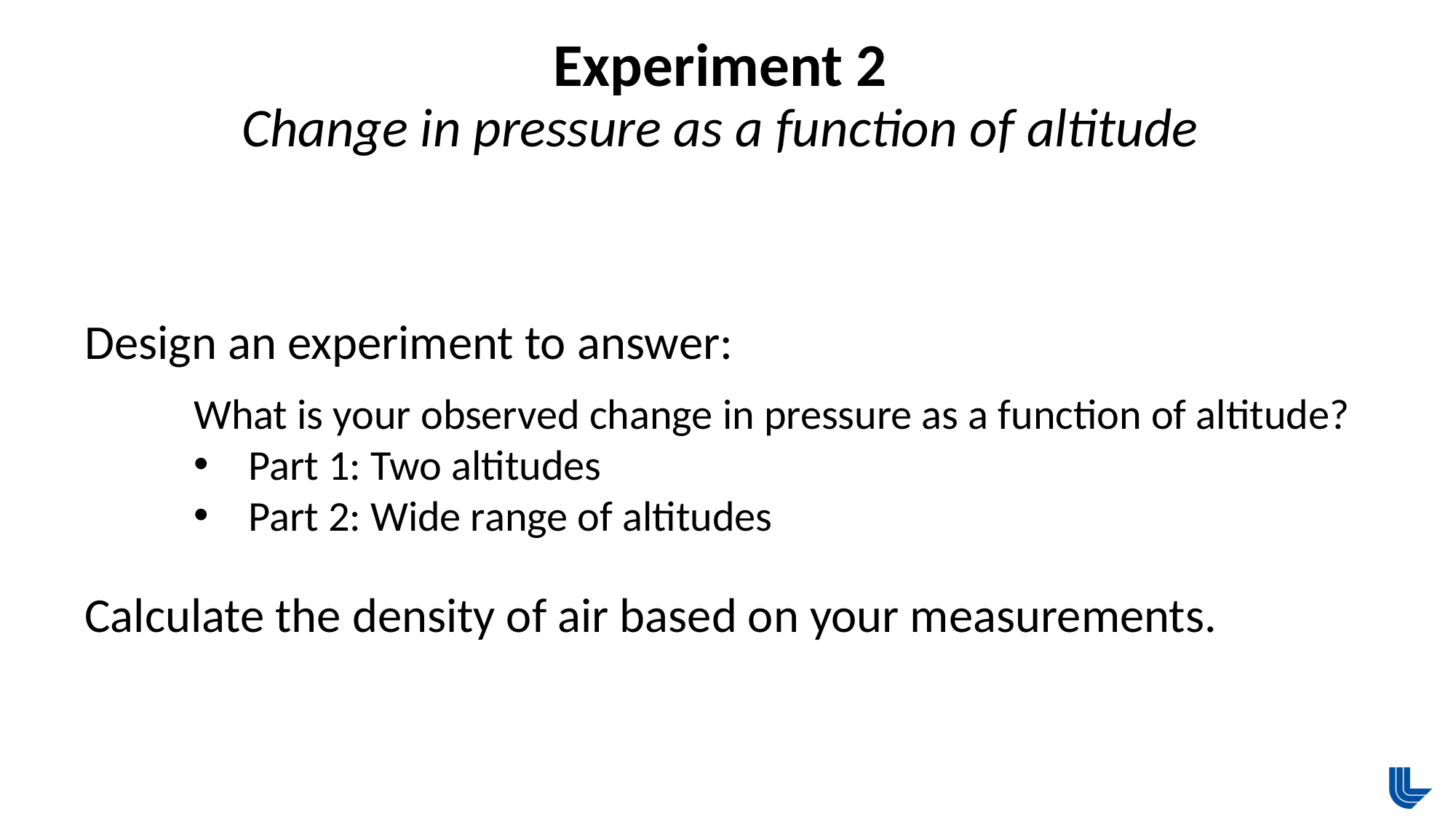

# Experiment 2 Change in pressure as a function of altitude

Design an experiment to answer:
What is your observed change in pressure as a function of altitude?
Part 1: Two altitudes
Part 2: Wide range of altitudes

Calculate the density of air based on your measurements.